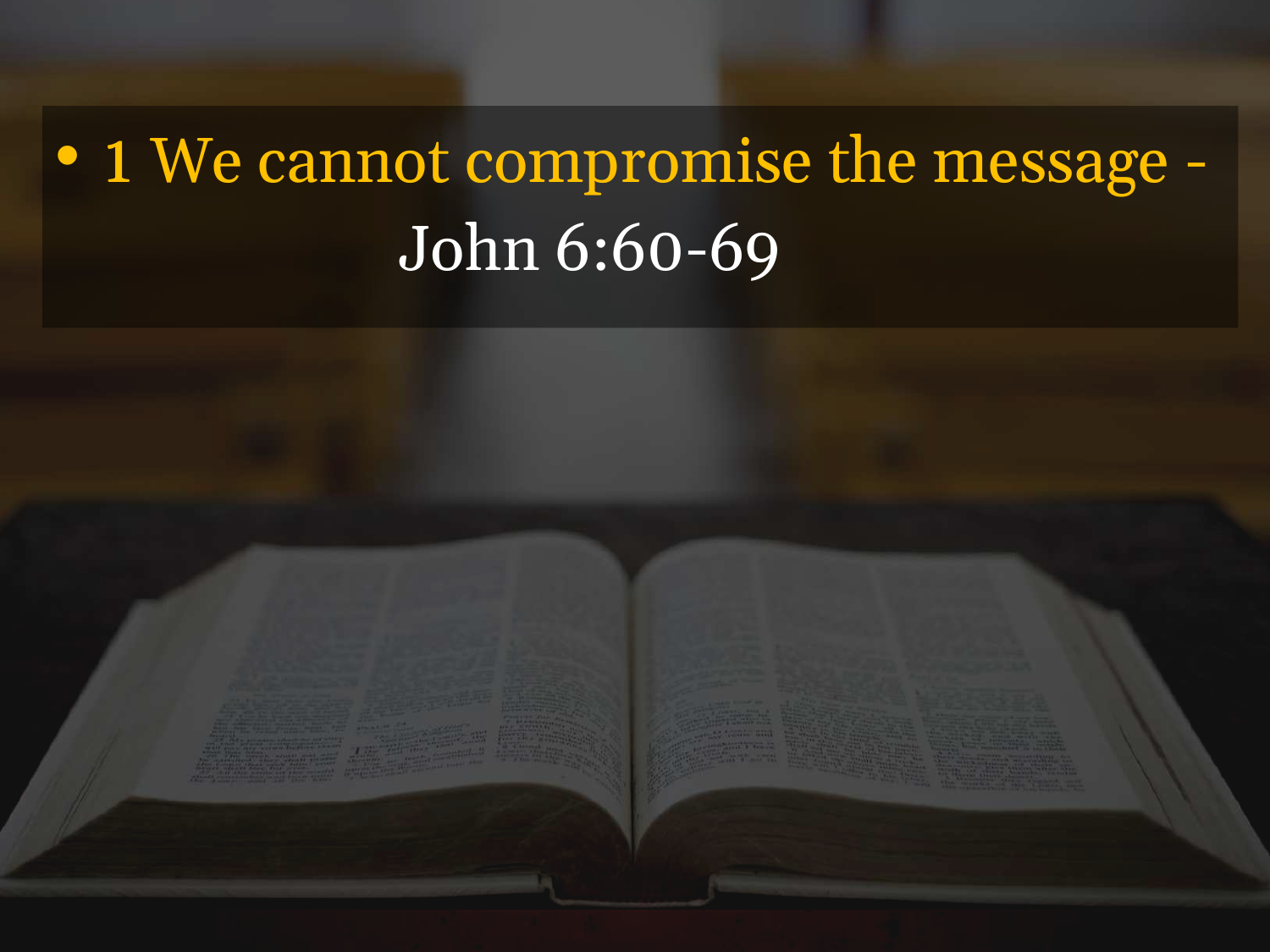

1 We cannot compromise the message -
 John 6:60-69